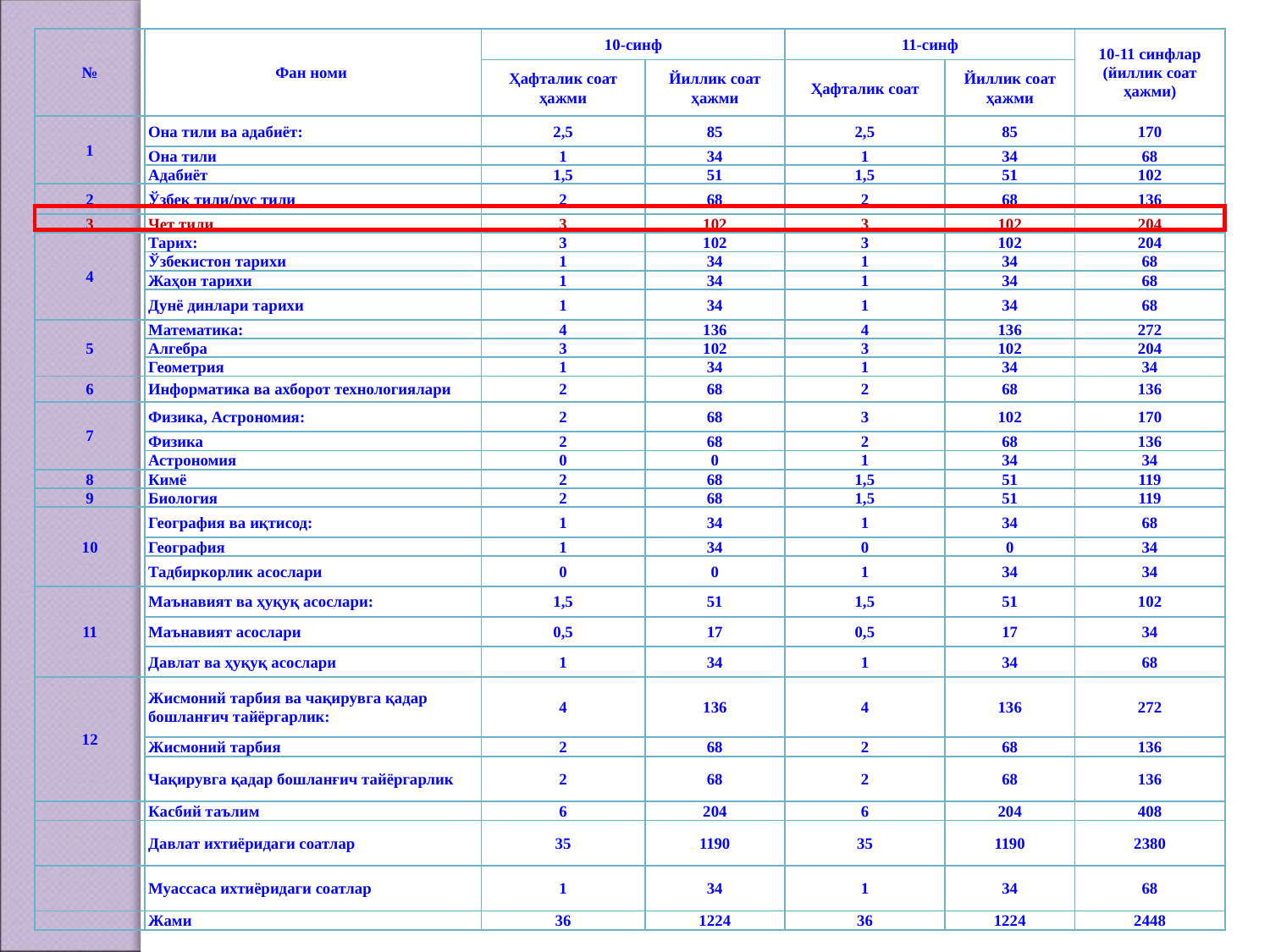

| № | Фан номи | 10-синф |  | 11-синф |  | 10-11 синфлар (йиллик соат ҳажми) |
| --- | --- | --- | --- | --- | --- | --- |
|  |  | Ҳафталик соат ҳажми | Йиллик соат ҳажми | Ҳафталик соат | Йиллик соат ҳажми |  |
| 1 | Она тили ва адабиёт: | 2,5 | 85 | 2,5 | 85 | 170 |
|  | Она тили | 1 | 34 | 1 | 34 | 68 |
|  | Адабиёт | 1,5 | 51 | 1,5 | 51 | 102 |
| 2 | Ўзбек тили/рус тили | 2 | 68 | 2 | 68 | 136 |
| 3 | Чет тили | 3 | 102 | 3 | 102 | 204 |
| 4 | Тарих: | 3 | 102 | 3 | 102 | 204 |
|  | Ўзбекистон тарихи | 1 | 34 | 1 | 34 | 68 |
|  | Жаҳон тарихи | 1 | 34 | 1 | 34 | 68 |
|  | Дунё динлари тарихи | 1 | 34 | 1 | 34 | 68 |
| 5 | Математика: | 4 | 136 | 4 | 136 | 272 |
|  | Алгебра | 3 | 102 | 3 | 102 | 204 |
|  | Геометрия | 1 | 34 | 1 | 34 | 34 |
| 6 | Информатика ва ахборот технологиялари | 2 | 68 | 2 | 68 | 136 |
| 7 | Физика, Астрономия: | 2 | 68 | 3 | 102 | 170 |
|  | Физика | 2 | 68 | 2 | 68 | 136 |
|  | Астрономия | 0 | 0 | 1 | 34 | 34 |
| 8 | Кимё | 2 | 68 | 1,5 | 51 | 119 |
| 9 | Биология | 2 | 68 | 1,5 | 51 | 119 |
| 10 | География ва иқтисод: | 1 | 34 | 1 | 34 | 68 |
|  | География | 1 | 34 | 0 | 0 | 34 |
|  | Тадбиркорлик асослари | 0 | 0 | 1 | 34 | 34 |
| 11 | Маънавият ва ҳуқуқ асослари: | 1,5 | 51 | 1,5 | 51 | 102 |
|  | Маънавият асослари | 0,5 | 17 | 0,5 | 17 | 34 |
|  | Давлат ва ҳуқуқ асослари | 1 | 34 | 1 | 34 | 68 |
| 12 | Жисмоний тарбия ва чақирувга қадар бошланғич тайёргарлик: | 4 | 136 | 4 | 136 | 272 |
|  | Жисмоний тарбия | 2 | 68 | 2 | 68 | 136 |
|  | Чақирувга қадар бошланғич тайёргарлик | 2 | 68 | 2 | 68 | 136 |
|  | Касбий таълим | 6 | 204 | 6 | 204 | 408 |
|  | Давлат ихтиёридаги соатлар | 35 | 1190 | 35 | 1190 | 2380 |
|  | Муассаса ихтиёридаги соатлар | 1 | 34 | 1 | 34 | 68 |
|  | Жами | 36 | 1224 | 36 | 1224 | 2448 |